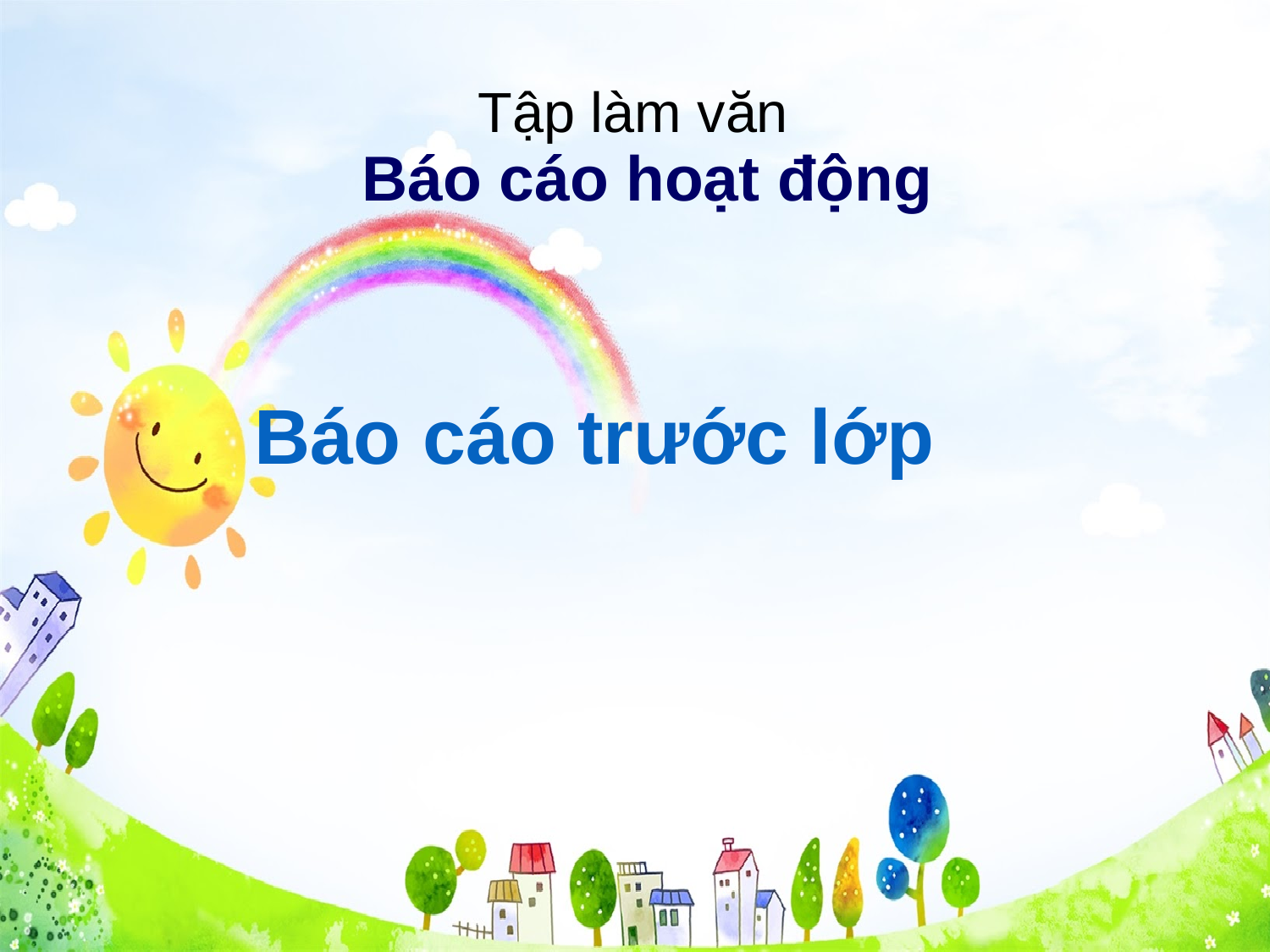

Tập làm văn
Báo cáo hoạt động
 Báo cáo trước lớp